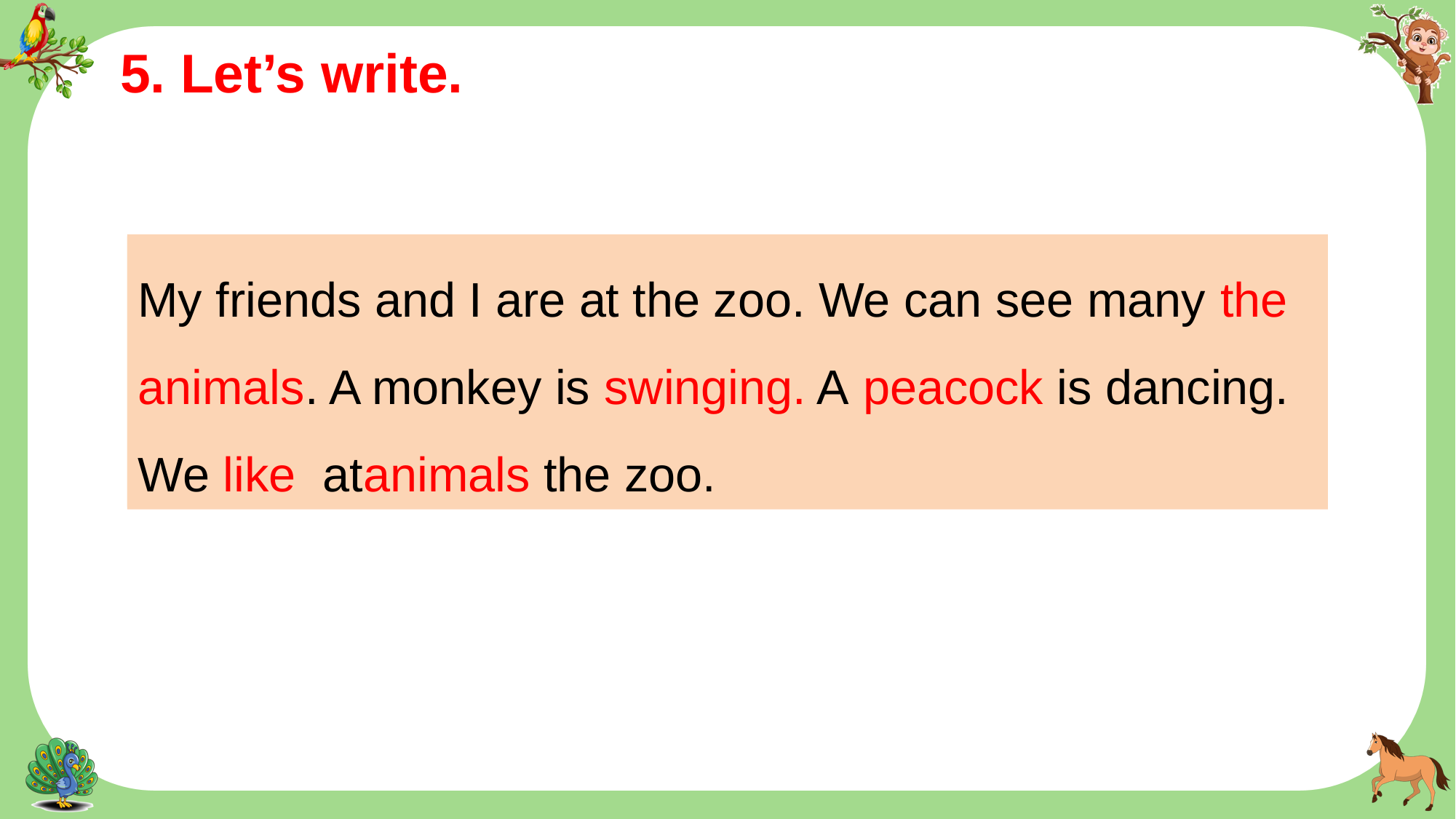

5. Let’s write.
My friends and I are at the zoo. We can see many the animals. A monkey is swinging. A peacock is dancing. We like  atanimals the zoo.
My friends and I are at the zoo. We can see many __________. A monkey is ________. A  ________ is dancing. We ________ the animals at the zoo.